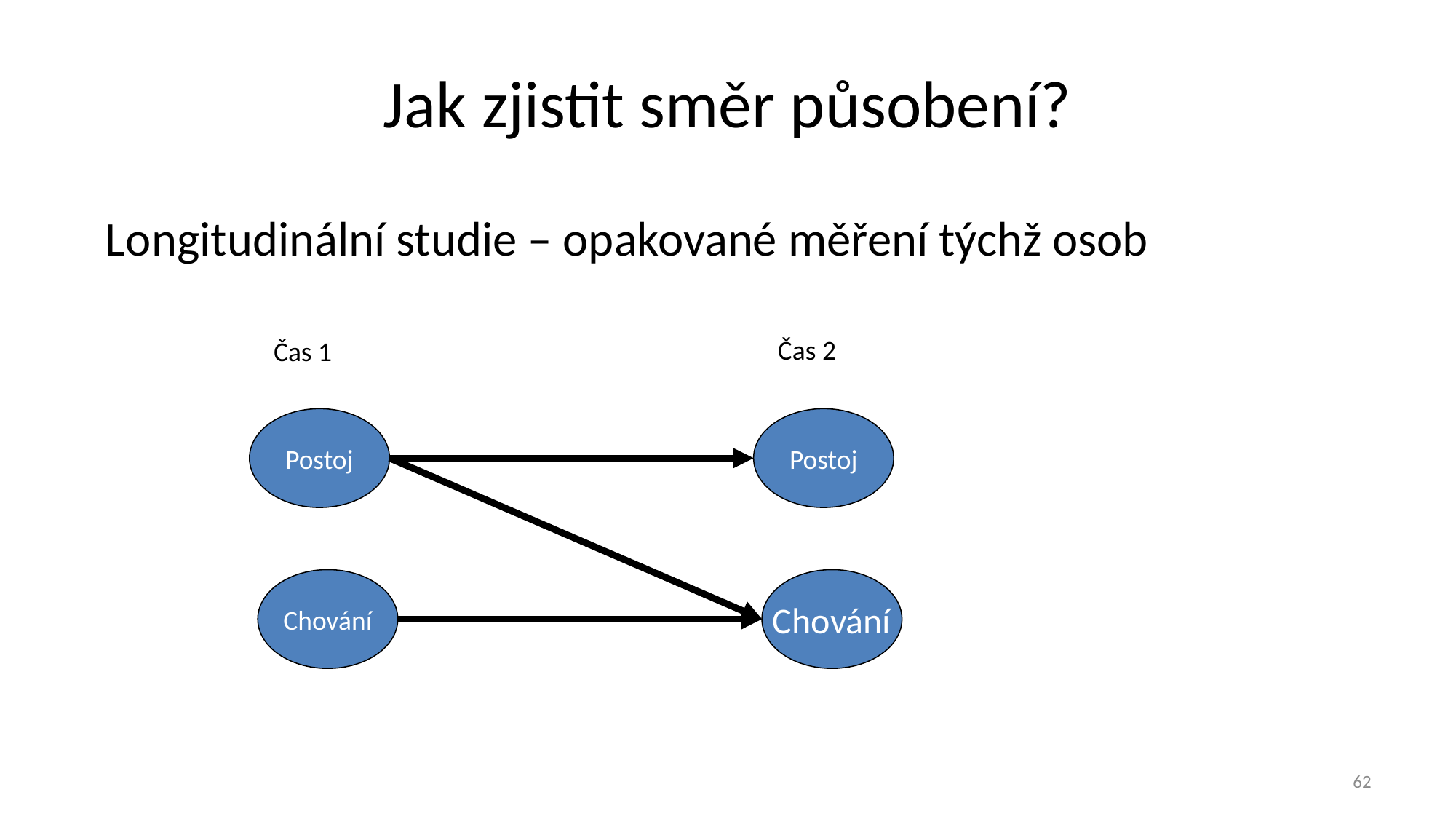

# Jak zjistit směr působení?
Longitudinální studie – opakované měření týchž osob
Čas 2
Čas 1
Postoj
Postoj
Chování
Chování
62